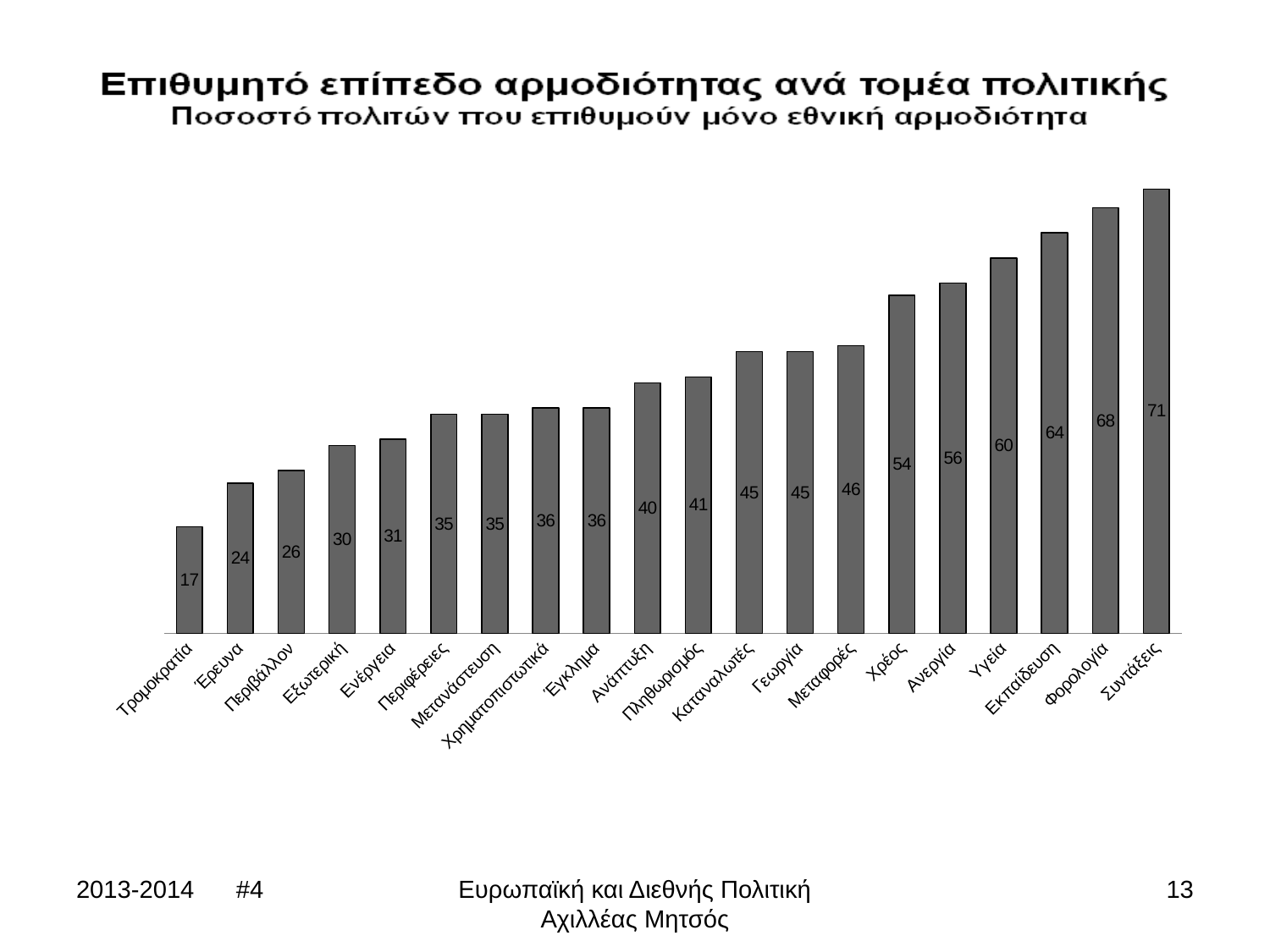

### Chart

| Category |  |
|---|---|
| Τρομοκρατία | 17.0 |
| Έρευνα | 24.0 |
| Περιβάλλον | 26.0 |
| Εξωτερική | 30.0 |
| Ενέργεια | 31.0 |
| Περιφέρειες | 35.0 |
| Μετανάστευση | 35.0 |
| Χρηματοπιστωτικά | 36.0 |
| Έγκλημα | 36.0 |
| Ανάπτυξη | 40.0 |
| Πληθωρισμός | 41.0 |
| Καταναλωτές | 45.0 |
| Γεωργία | 45.0 |
| Μεταφορές | 46.0 |
| Χρέος | 54.0 |
| Ανεργία | 56.0 |
| Υγεία | 60.0 |
| Εκπαίδευση | 64.0 |
| Φορολογία | 68.0 |
| Συντάξεις | 71.0 |
2013-2014      #4
Ευρωπαϊκή και Διεθνής Πολιτική Αχιλλέας Μητσός
13